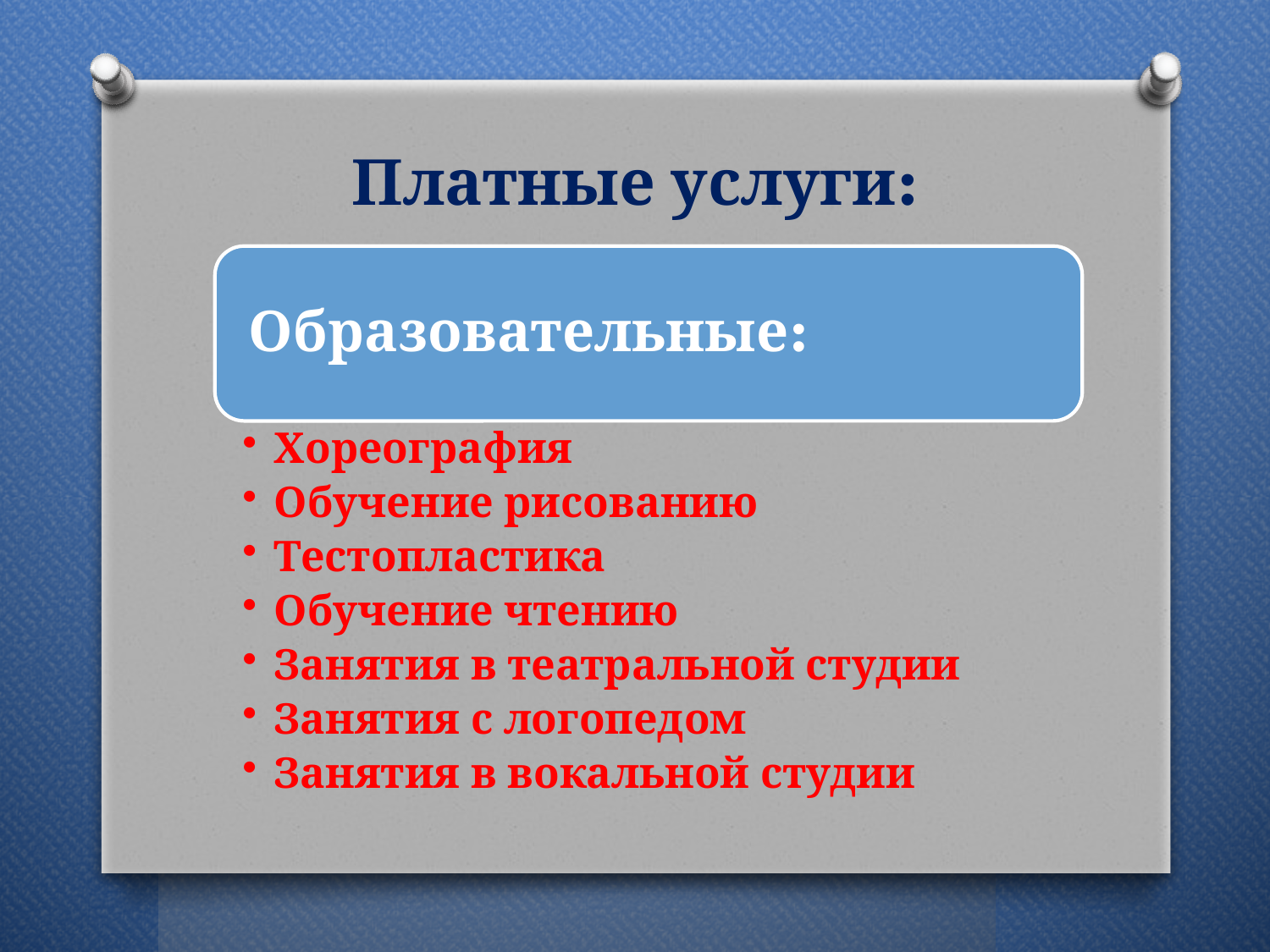

# Платные услуги:
Образовательные:

Хореография
Обучение рисованию
Тестопластика
Обучение чтению
Занятия в театральной студии
Занятия с логопедом
Занятия в вокальной студии